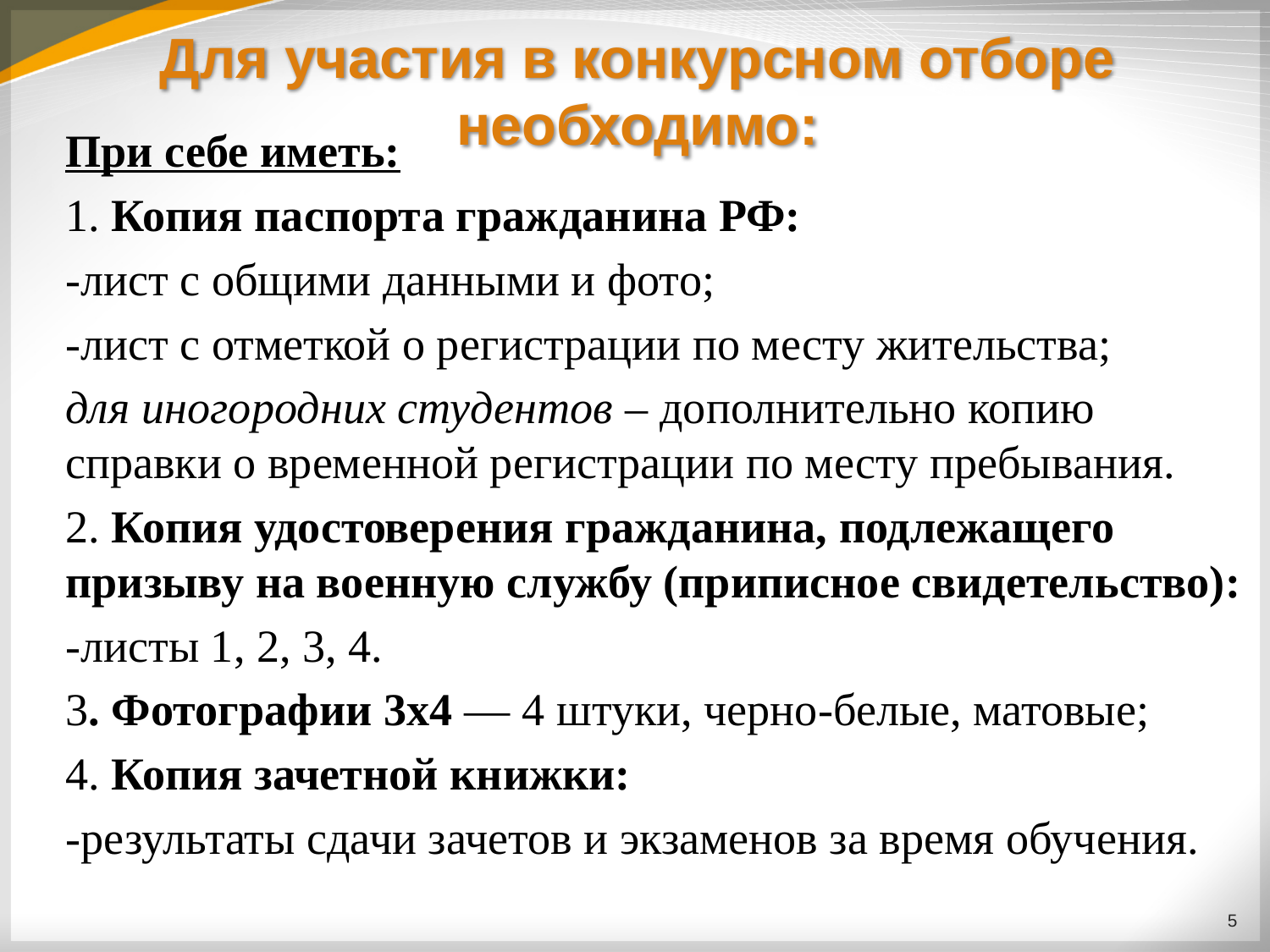

# Для участия в конкурсном отборе необходимо:
При себе иметь:
1. Копия паспорта гражданина РФ:
-лист с общими данными и фото;
-лист с отметкой о регистрации по месту жительства;
для иногородних студентов – дополнительно копию справки о временной регистрации по месту пребывания.
2. Копия удостоверения гражданина, подлежащего призыву на военную службу (приписное свидетельство):
-листы 1, 2, 3, 4.
3. Фотографии 3х4 — 4 штуки, черно-белые, матовые;
4. Копия зачетной книжки:
-результаты сдачи зачетов и экзаменов за время обучения.

5